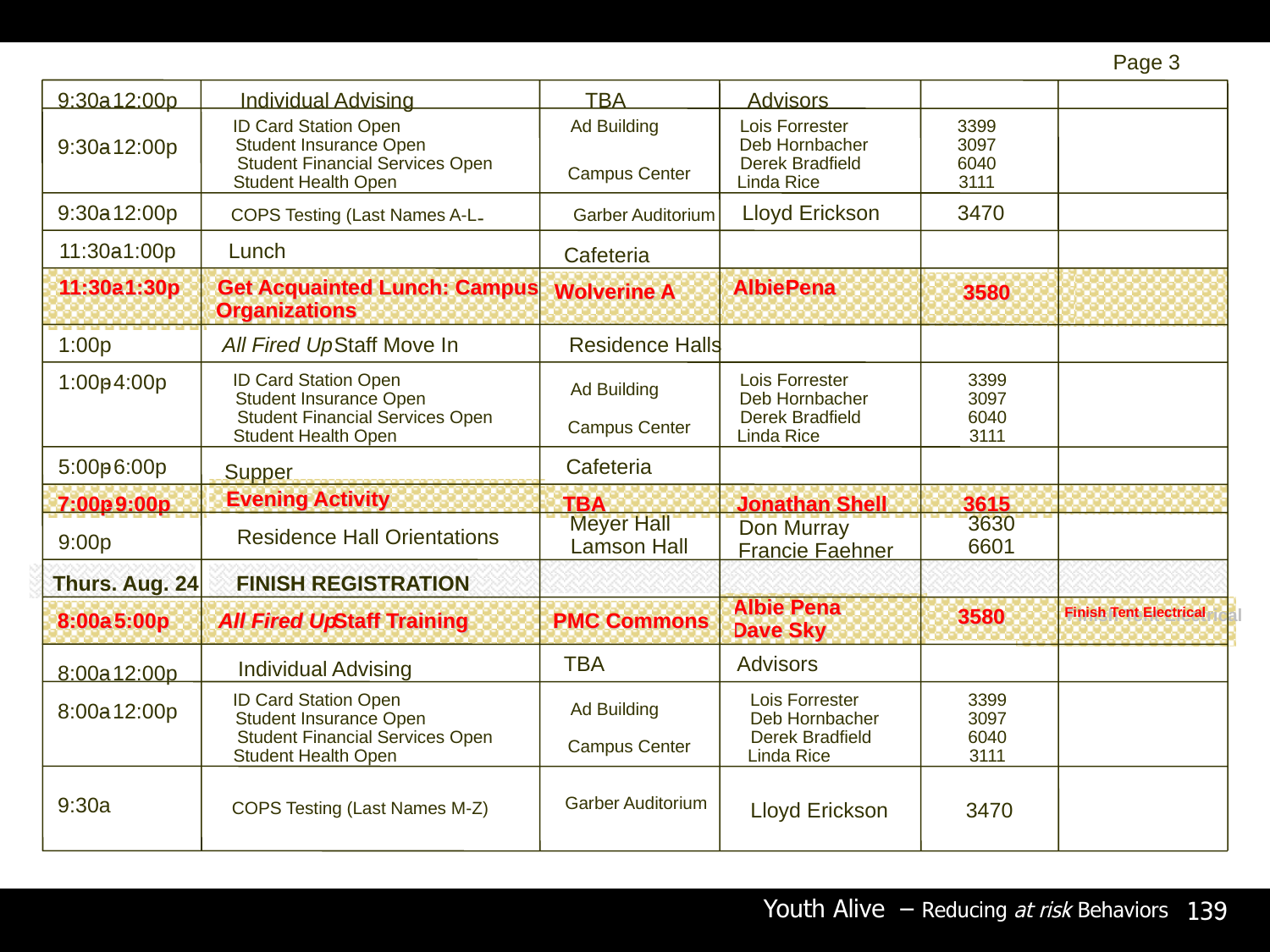

Page 3

9:30a
-
12:00p
Individual Advising
TBA
Advisors

ID Card Station Open
Ad Building
Lois Forrester
3399

9:30a
-
12:00p
Student Insurance Open
Deb Hornbacher
3097
Student Financial Services Open
Derek Bradfield
6040

Campus Center
Student Health Open
Linda Rice
3111

9:30a
-
12:00p
Lloyd Erickson
3470
COPS Testing (Last Names A-L
-
Garber Auditorium

11:30a
-
1:00p
Lunch
Cafeteria

11:30a
-
1:30p
Get Acquainted Lunch: Campus
Albie
Pena
11:30a
-
1:30p
Get Acquainted Lunch: Campus
Albie
Pena
Wolverine A
Wolverine A
3580
3580
Organizations
Organizations

1:00p
All Fired Up
Staff Move In
Residence Halls

1:00p
-
4:00p
ID Card Station Open
Lois Forrester
3399

Ad Building
Student Insurance Open
Deb Hornbacher
3097
Student Financial Services Open
Derek Bradfield
6040

Campus Center
Student Health Open
Linda Rice
3111

5:00p
-
6:00p
Cafeteria
Supper

Evening Activity
Evening Activity
7:00p
-
9:00p
TBA
Jonathan Shell
3615
7:00p
-
9:00p
TBA
Jonathan Shell
3615

Meyer Hall
3630

Don Murray

Residence Hall Orientations
9:00p
Lamson Hall
6601
Francie Faehner

Thurs. Aug. 24
FINISH REGISTRATION

Albie Pena
Albie Pena

3580
Finish Tent Electrical
3580
Finish Tent Electrical
8:00a
-
5:00p
Staff Training
PMC Commons
All Fired Up
8:00a
-
5:00p
Staff Training
PMC Commons
All Fired Up
Dave Sky
Dave Sky

TBA
Advisors

Individual Advising
8:00a
-
12:00p

ID Card Station Open
Lois Forrester
3399

8:00a
-
12:00p
Ad Building
Student Insurance Open
Deb Hornbacher
3097
Student Financial Services Open
Derek Bradfield
6040

Campus Center
Student Health Open
Linda Rice
3111

9:30a
Garber Auditorium
COPS Testing (Last Names M-Z)
Lloyd Erickson
3470

Youth Alive  – Reducing at risk Behaviors
139